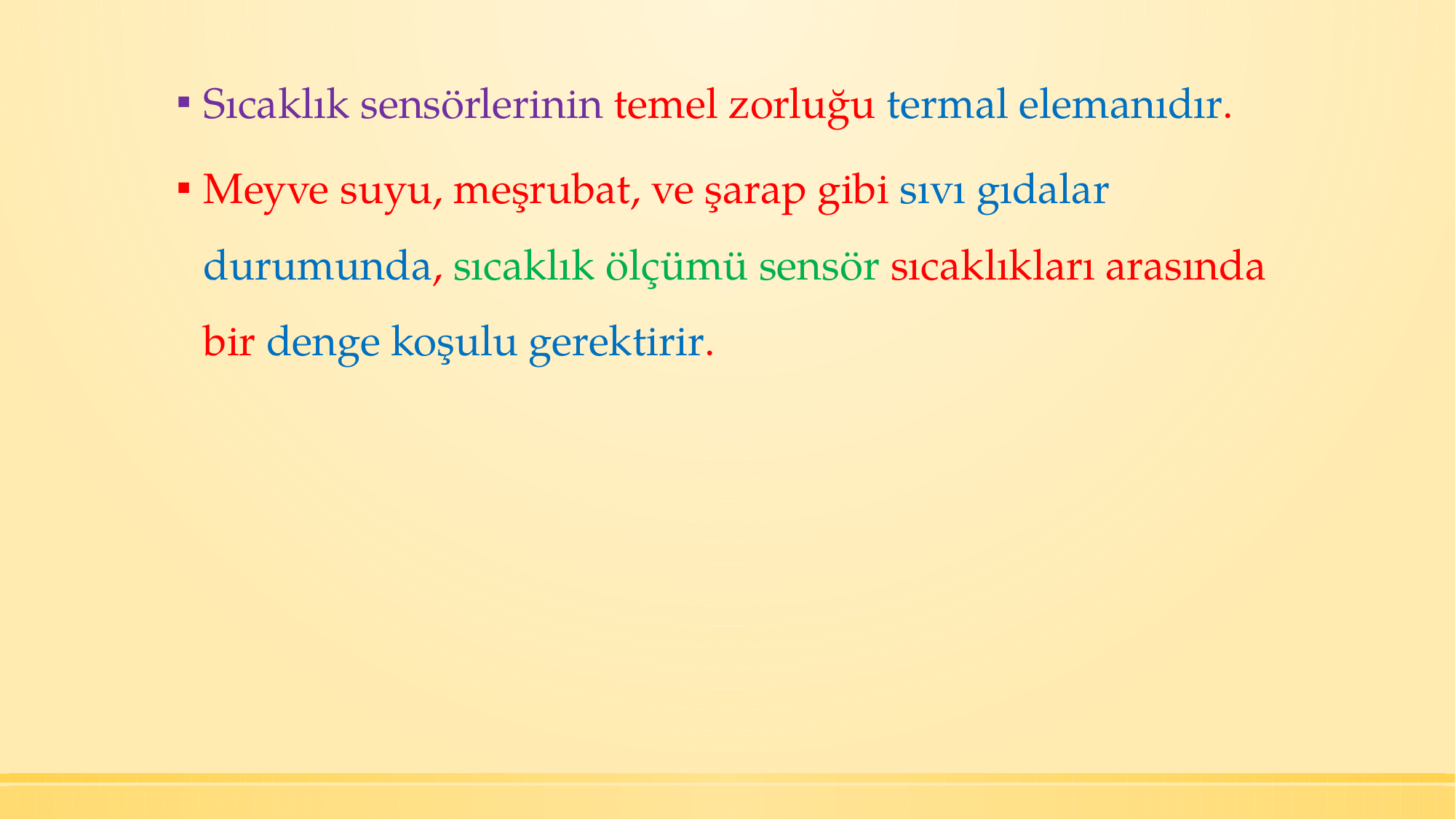

Sıcaklık sensörlerinin temel zorluğu termal elemanıdır.
Meyve suyu, meşrubat, ve şarap gibi sıvı gıdalar durumunda, sıcaklık ölçümü sensör sıcaklıkları arasında bir denge koşulu gerektirir.